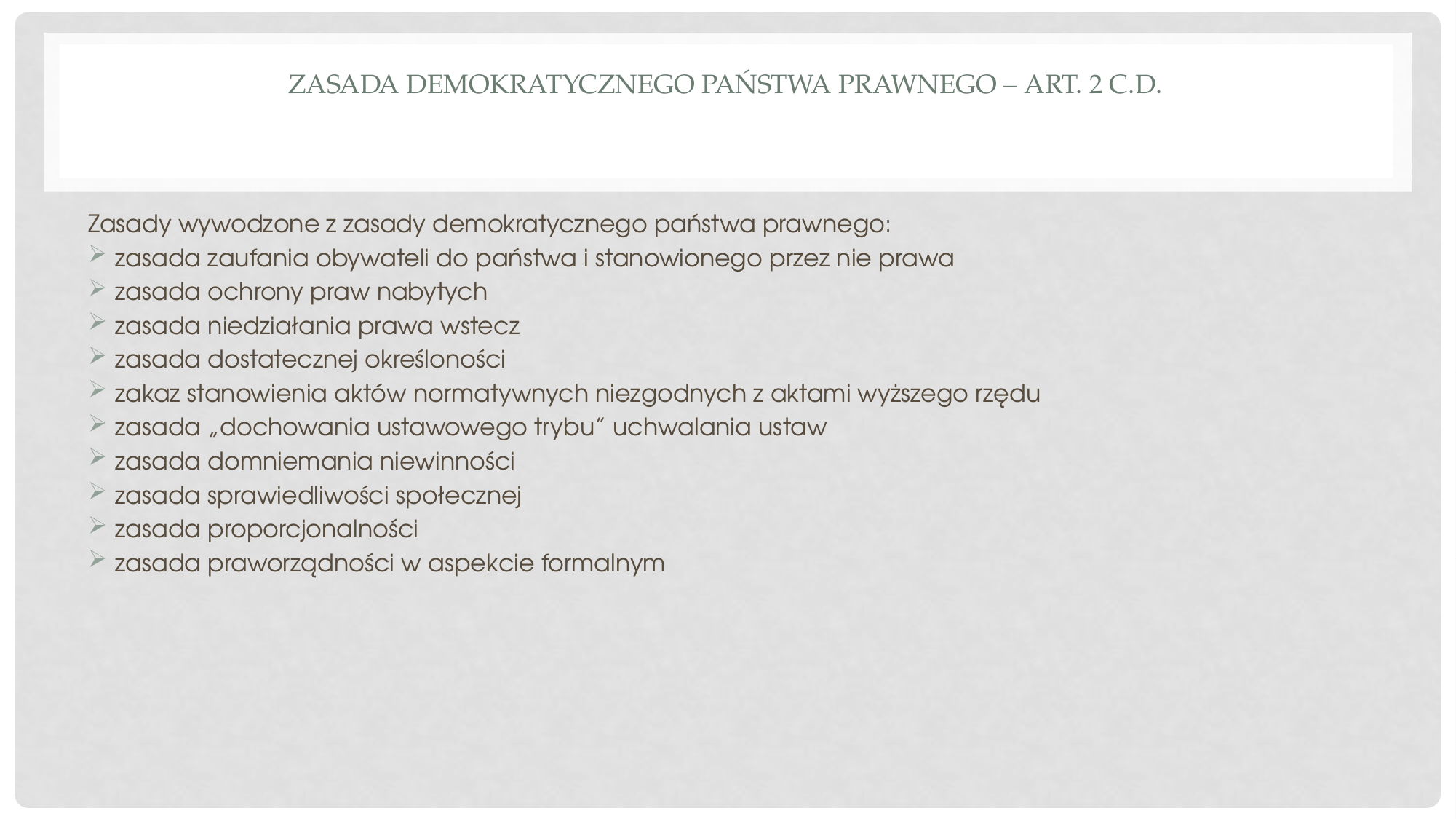

# Zasada demokratycznego państwa prawnego – art. 2 c.d.
Zasady wywodzone z zasady demokratycznego państwa prawnego:
zasada zaufania obywateli do państwa i stanowionego przez nie prawa
zasada ochrony praw nabytych
zasada niedziałania prawa wstecz
zasada dostatecznej określoności
zakaz stanowienia aktów normatywnych niezgodnych z aktami wyższego rzędu
zasada „dochowania ustawowego trybu” uchwalania ustaw
zasada domniemania niewinności
zasada sprawiedliwości społecznej
zasada proporcjonalności
zasada praworządności w aspekcie formalnym